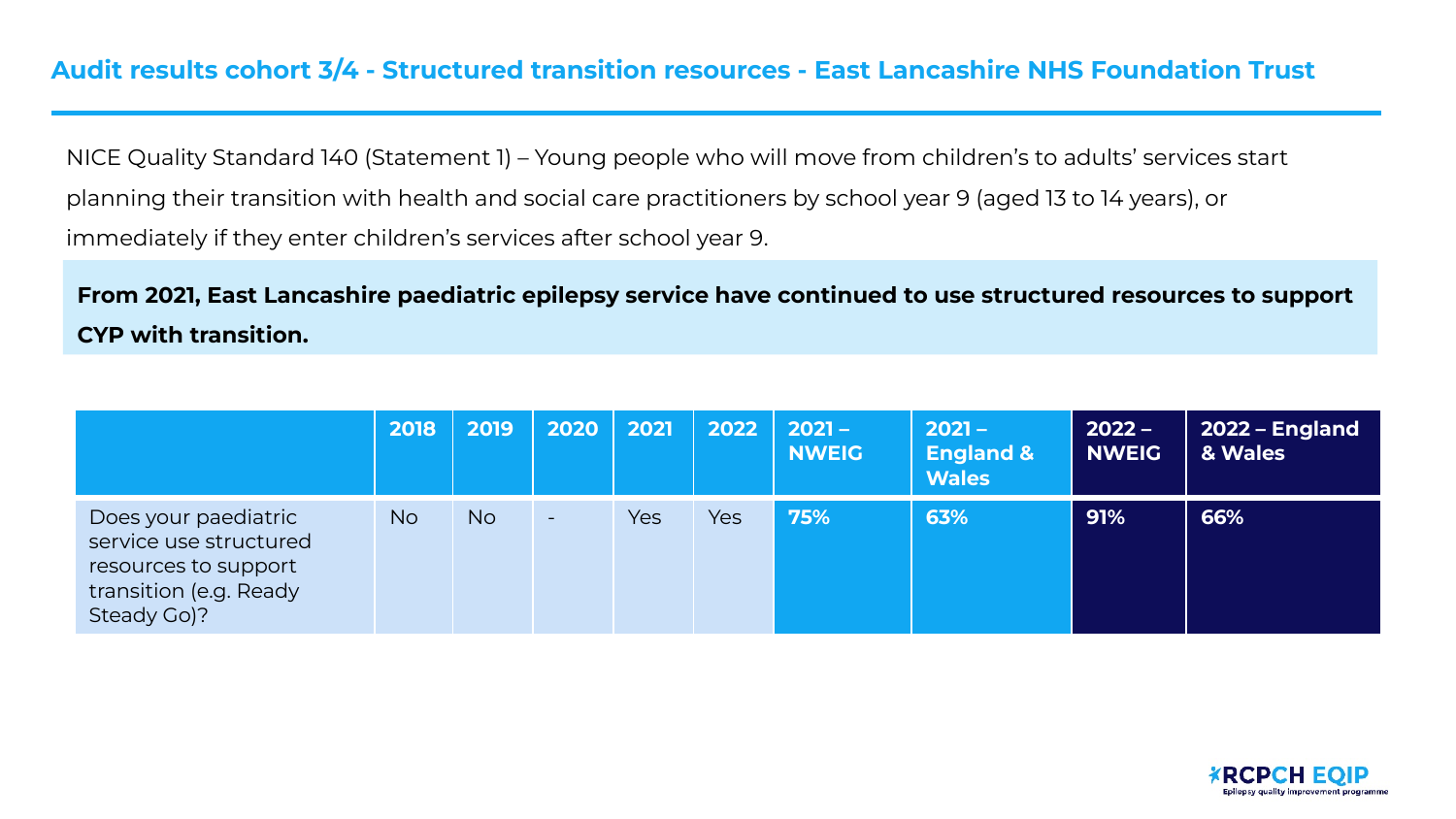

# Audit results cohort 3/4 - Structured transition resources - East Lancashire NHS Foundation Trust
NICE Quality Standard 140 (Statement 1) – Young people who will move from children’s to adults’ services start planning their transition with health and social care practitioners by school year 9 (aged 13 to 14 years), or immediately if they enter children’s services after school year 9​.
From 2021, East Lancashire paediatric epilepsy service have continued to use structured resources to support CYP with transition.
|  | 2018 | 2019 | 2020 | 2021 | 2022 | 2021 – NWEIG | 2021 – England & Wales | 2022 – NWEIG | 2022 – England & Wales |
| --- | --- | --- | --- | --- | --- | --- | --- | --- | --- |
| Does your paediatric service use structured resources to support transition (e.g. Ready Steady Go)? | No | No | - | Yes | Yes | 75% | 63% | 91% | 66% |